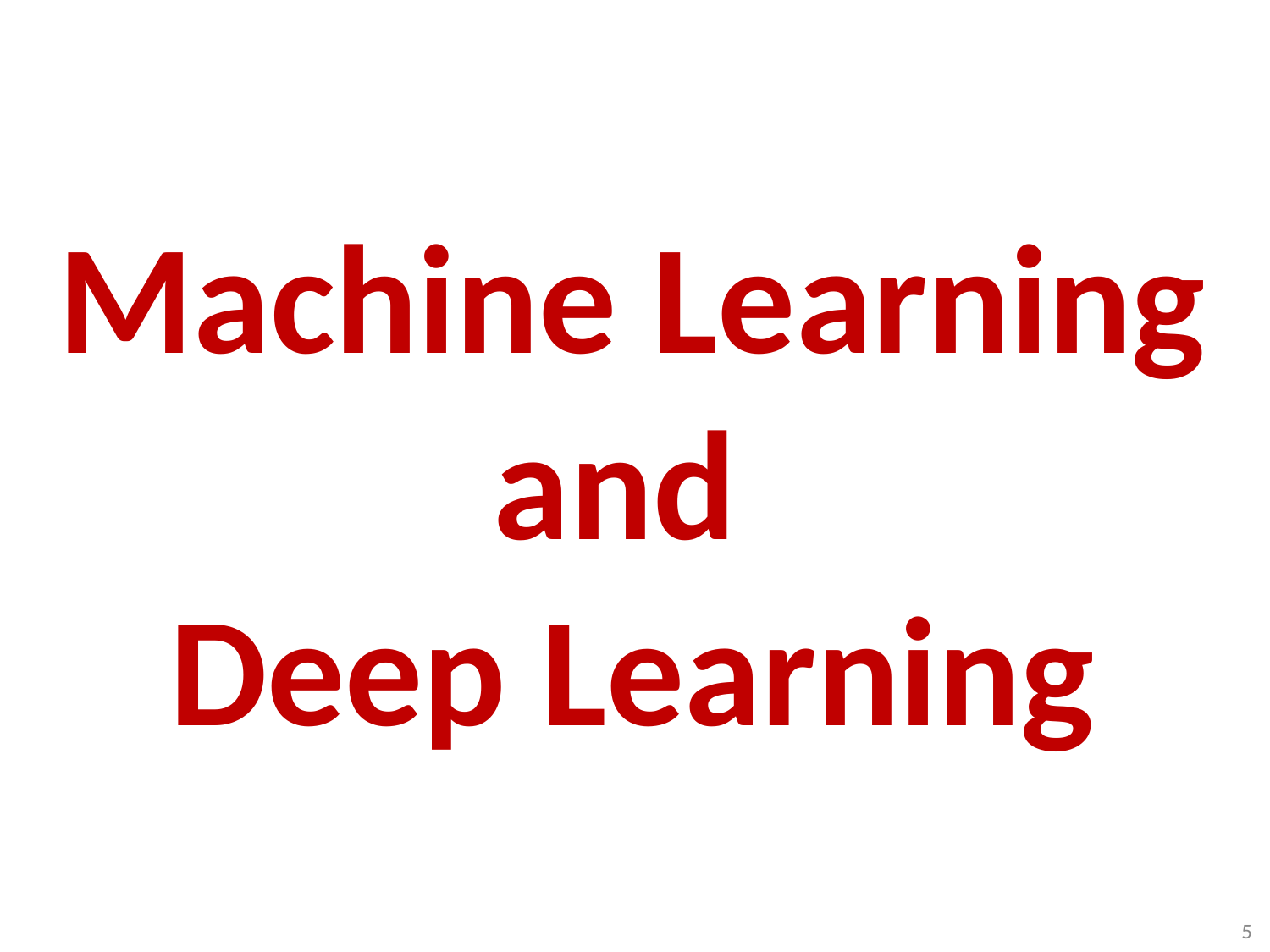

# Machine Learning and Deep Learning
5